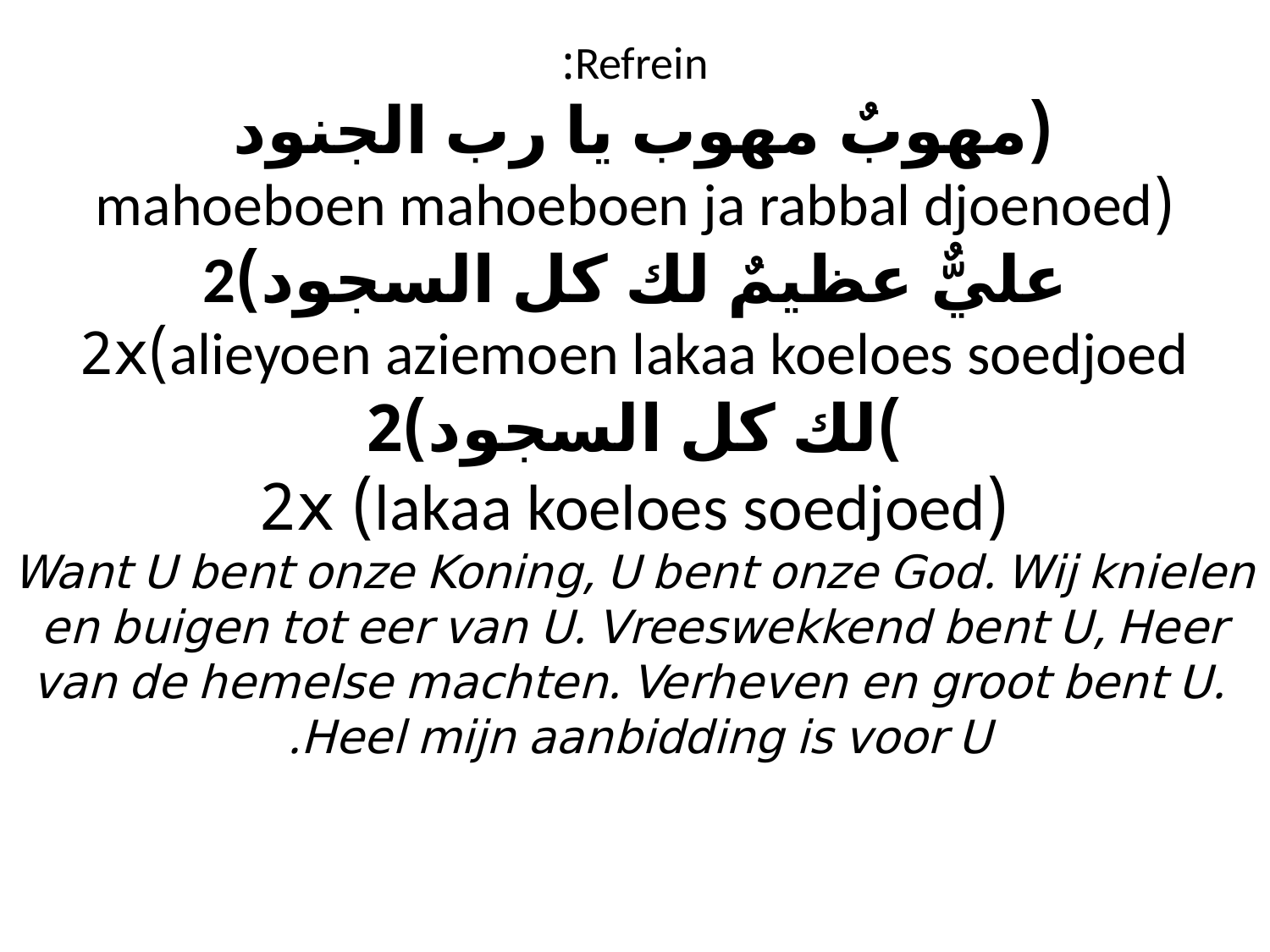

# Refrein: (مهوبٌ مهوب يا رب الجنود (mahoeboen mahoeboen ja rabbal djoenoed عليٌّ عظيمٌ لك كل السجود)2 alieyoen aziemoen lakaa koeloes soedjoed)2x )لك كل السجود)2 (lakaa koeloes soedjoed) 2x Want U bent onze Koning, U bent onze God. Wij knielen en buigen tot eer van U. Vreeswekkend bent U, Heer van de hemelse machten. Verheven en groot bent U. Heel mijn aanbidding is voor U.